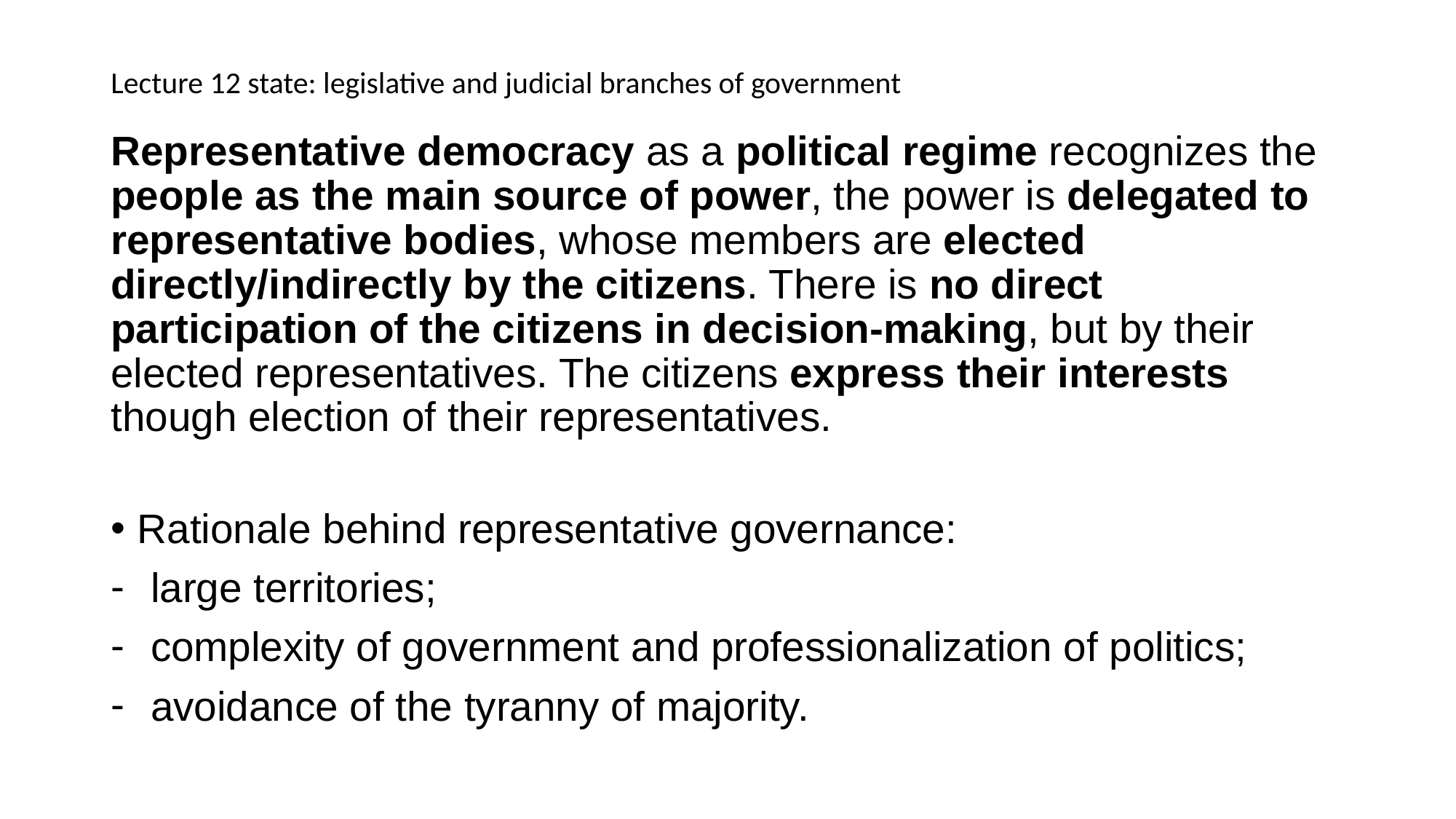

# Lecture 12 state: legislative and judicial branches of government
Representative democracy as a political regime recognizes the people as the main source of power, the power is delegated to representative bodies, whose members are elected directly/indirectly by the citizens. There is no direct participation of the citizens in decision-making, but by their elected representatives. The citizens express their interests though election of their representatives.

Rationale behind representative governance:
large territories;
complexity of government and professionalization of politics;
avoidance of the tyranny of majority.